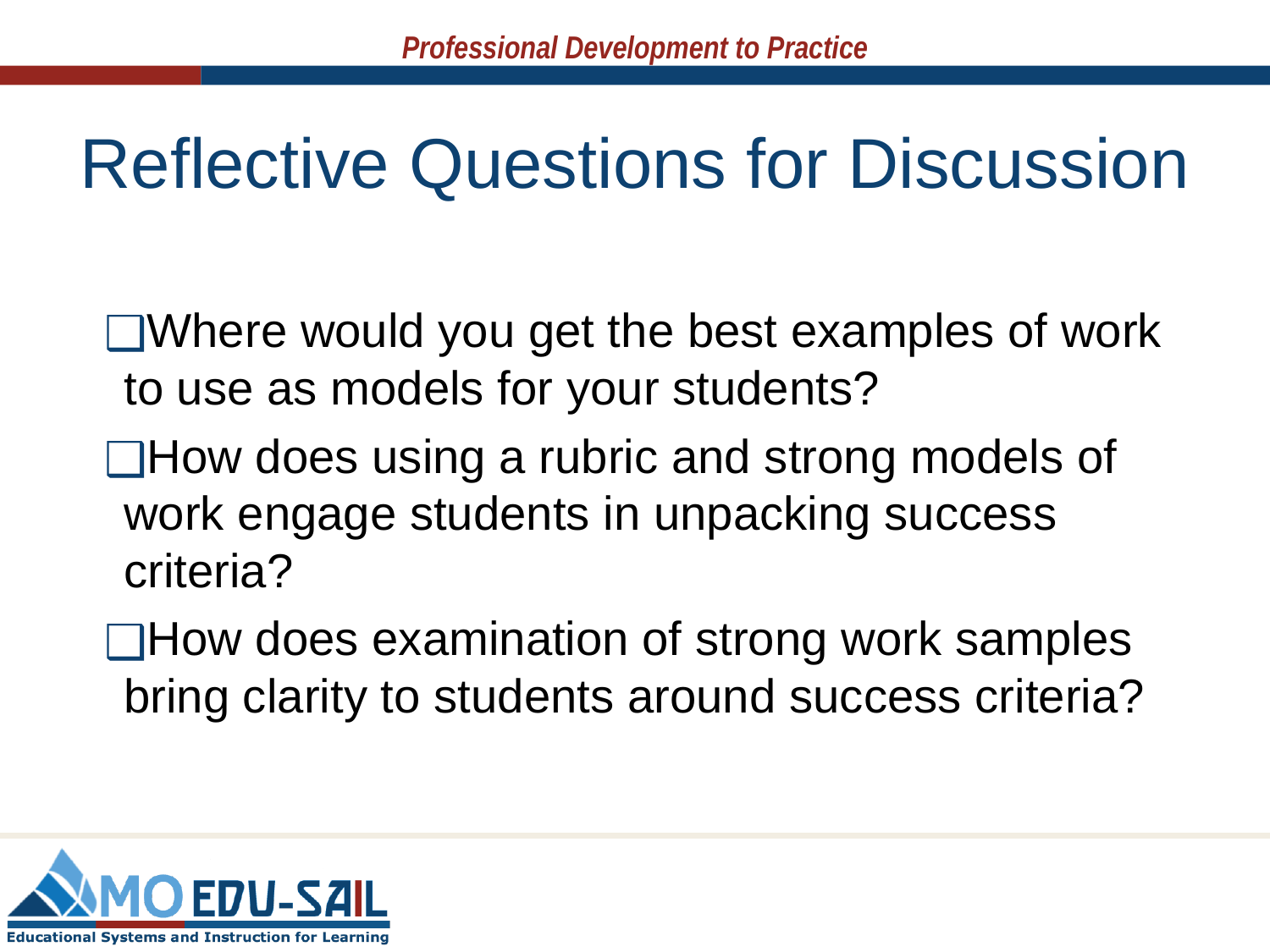

# Reflective Questions for Discussion
Where would you get the best examples of work to use as models for your students?
How does using a rubric and strong models of work engage students in unpacking success criteria?
How does examination of strong work samples bring clarity to students around success criteria?